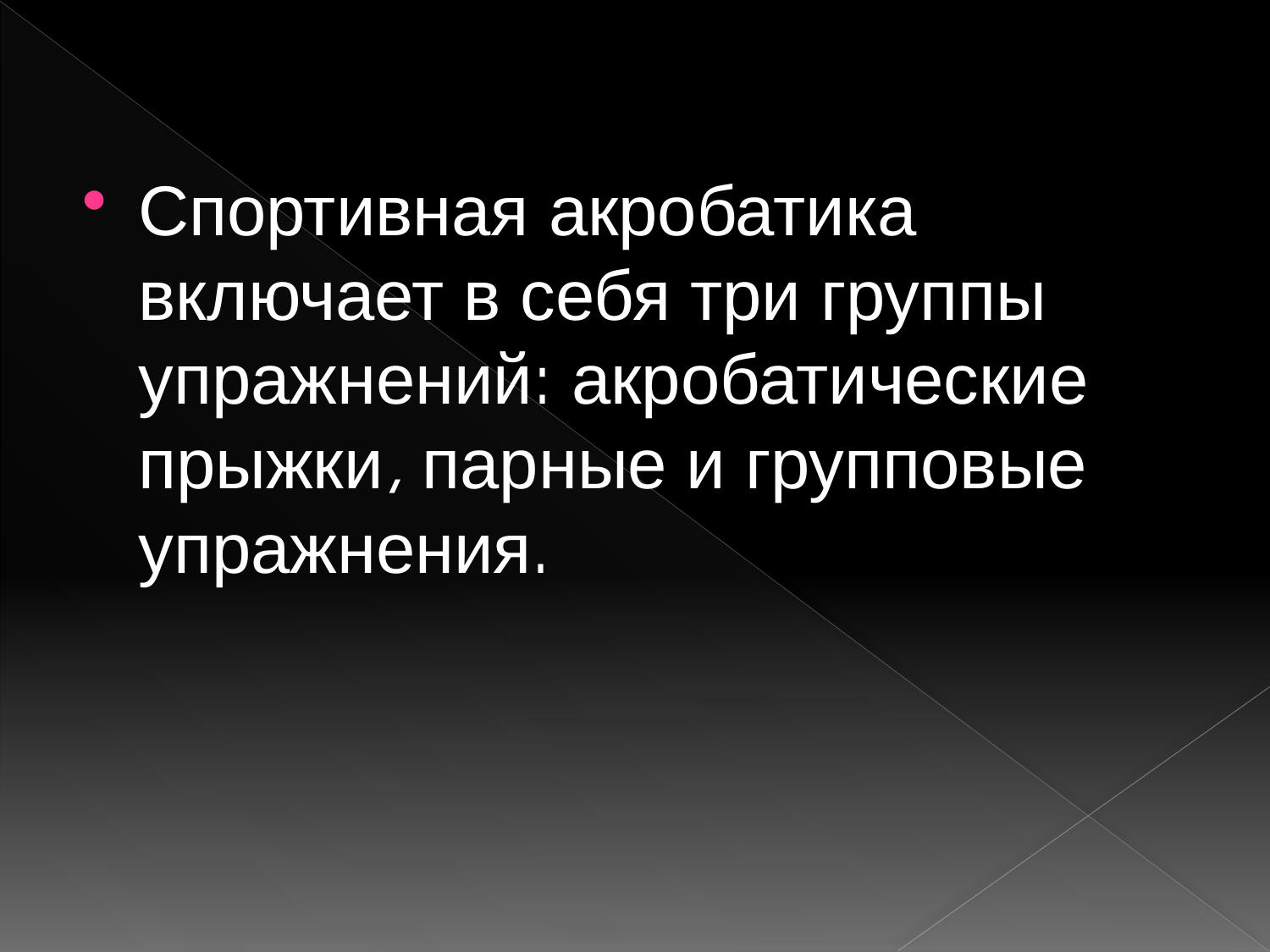

Спортивная акробатика включает в себя три группы упражнений: акробатические прыжки, парные и групповые упражнения.